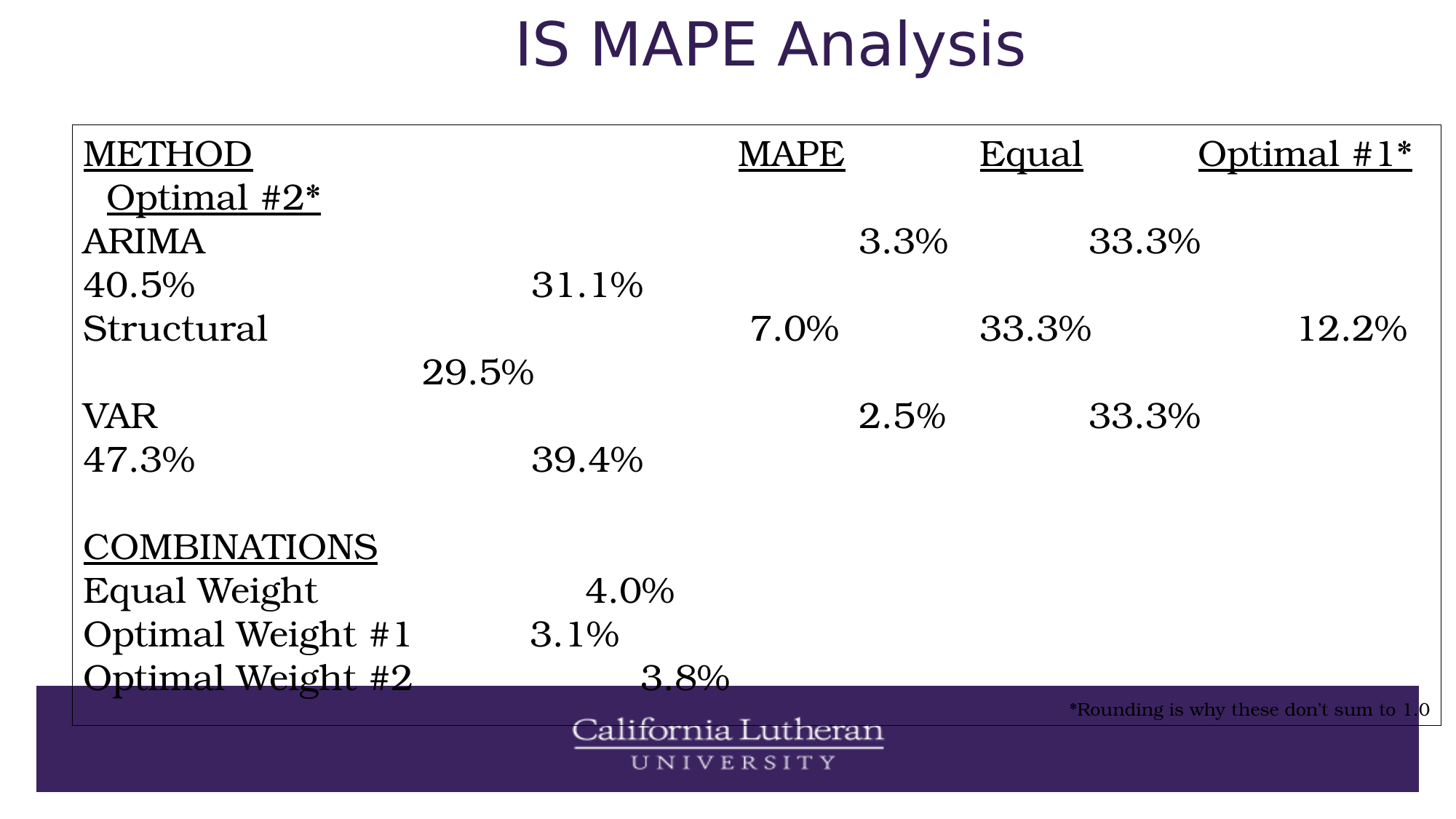

# IS MAPE Analysis
METHOD					MAPE		  Equal	  Optimal #1*    Optimal #2*
ARIMA				   		 3.3%		  33.3% 	      40.5%			 31.1%
Structural			    		 7.0%		  33.3%	    	 12.2%			 29.5%
VAR					    		 2.5%		  33.3% 	      47.3%			 39.4%

COMBINATIONS
Equal Weight	               4.0%
Optimal Weight #1          3.1%
Optimal Weight #2  		 3.8%
*Rounding is why these don’t sum to 1.0